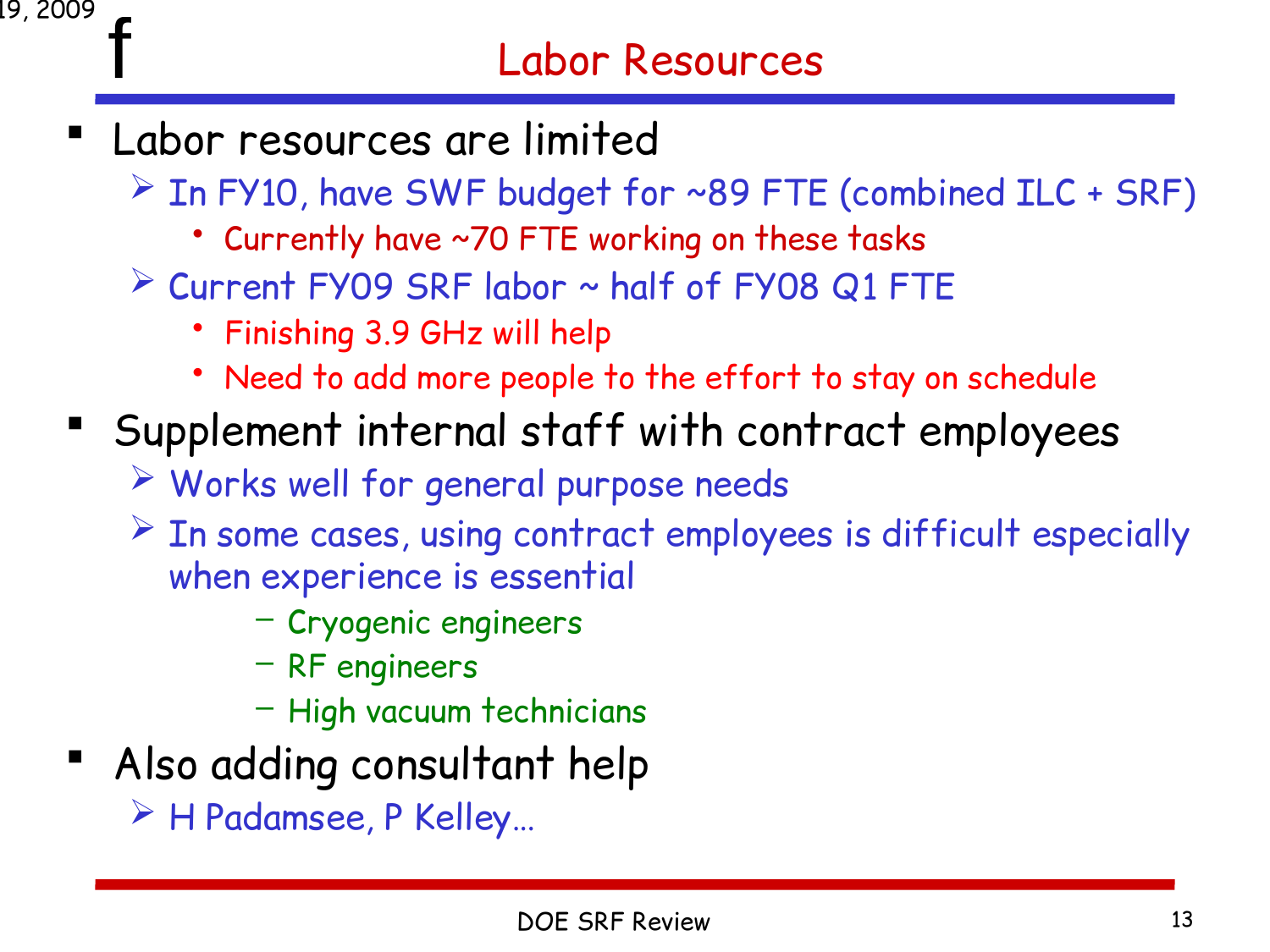

# Labor Resources
Labor resources are limited
In FY10, have SWF budget for ~89 FTE (combined ILC + SRF)
Currently have ~70 FTE working on these tasks
Current FY09 SRF labor ~ half of FY08 Q1 FTE
Finishing 3.9 GHz will help
Need to add more people to the effort to stay on schedule
Supplement internal staff with contract employees
Works well for general purpose needs
In some cases, using contract employees is difficult especially when experience is essential
Cryogenic engineers
RF engineers
High vacuum technicians
Also adding consultant help
H Padamsee, P Kelley…

May 18-19, 2009
13
DOE SRF Review